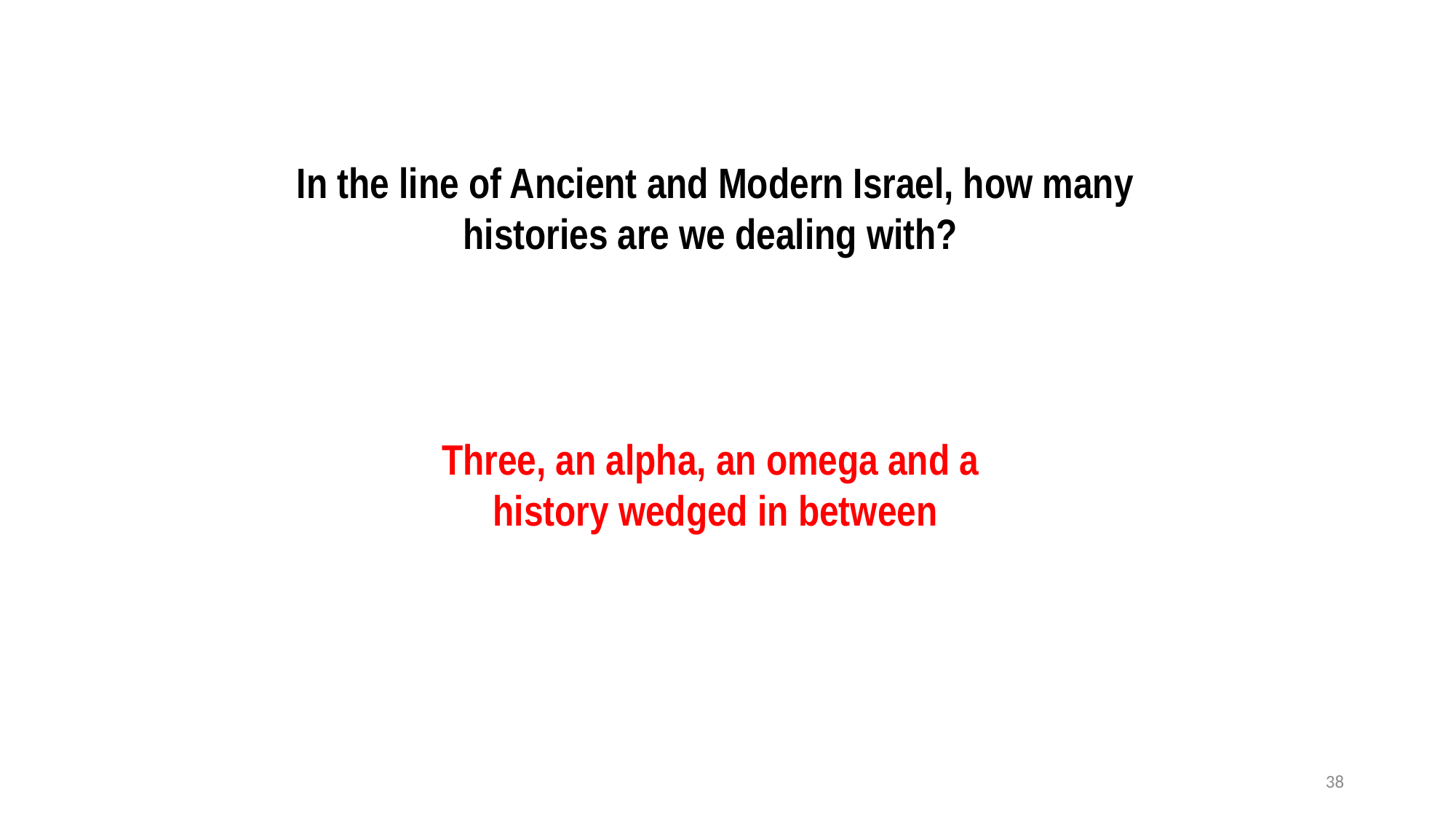

In the line of Ancient and Modern Israel, how many histories are we dealing with?

Three, an alpha, an omega and a
history wedged in between
38